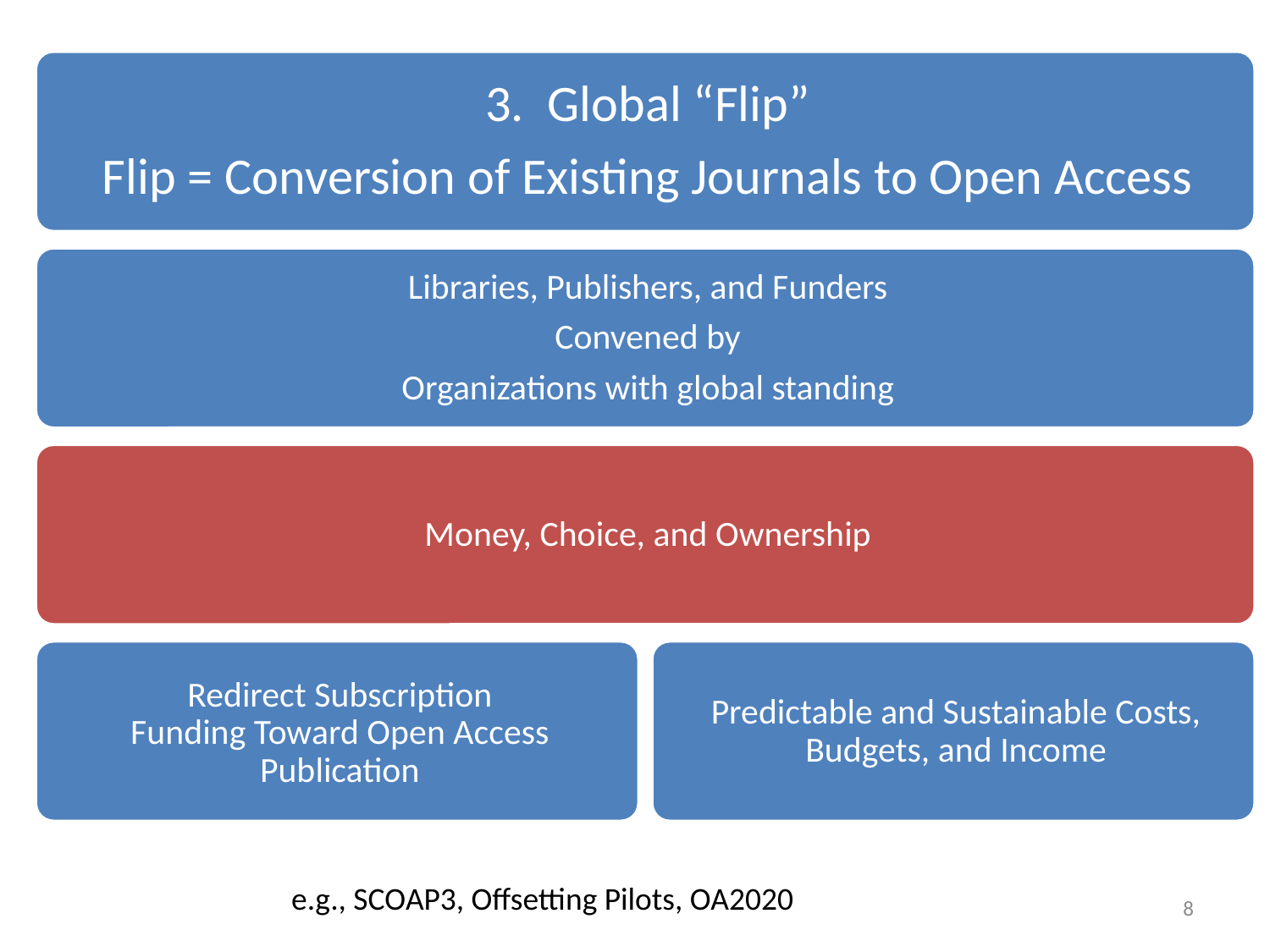

3.  Global “Flip”
Flip = Conversion of Existing Journals to Open Access
Libraries, Publishers, and Funders
Convened by
Organizations with global standing
Money, Choice, and Ownership
Redirect Subscription
Funding Toward Open Access Publication
Predictable and Sustainable Costs, Budgets, and Income
e.g., SCOAP3, Offsetting Pilots, OA2020
8